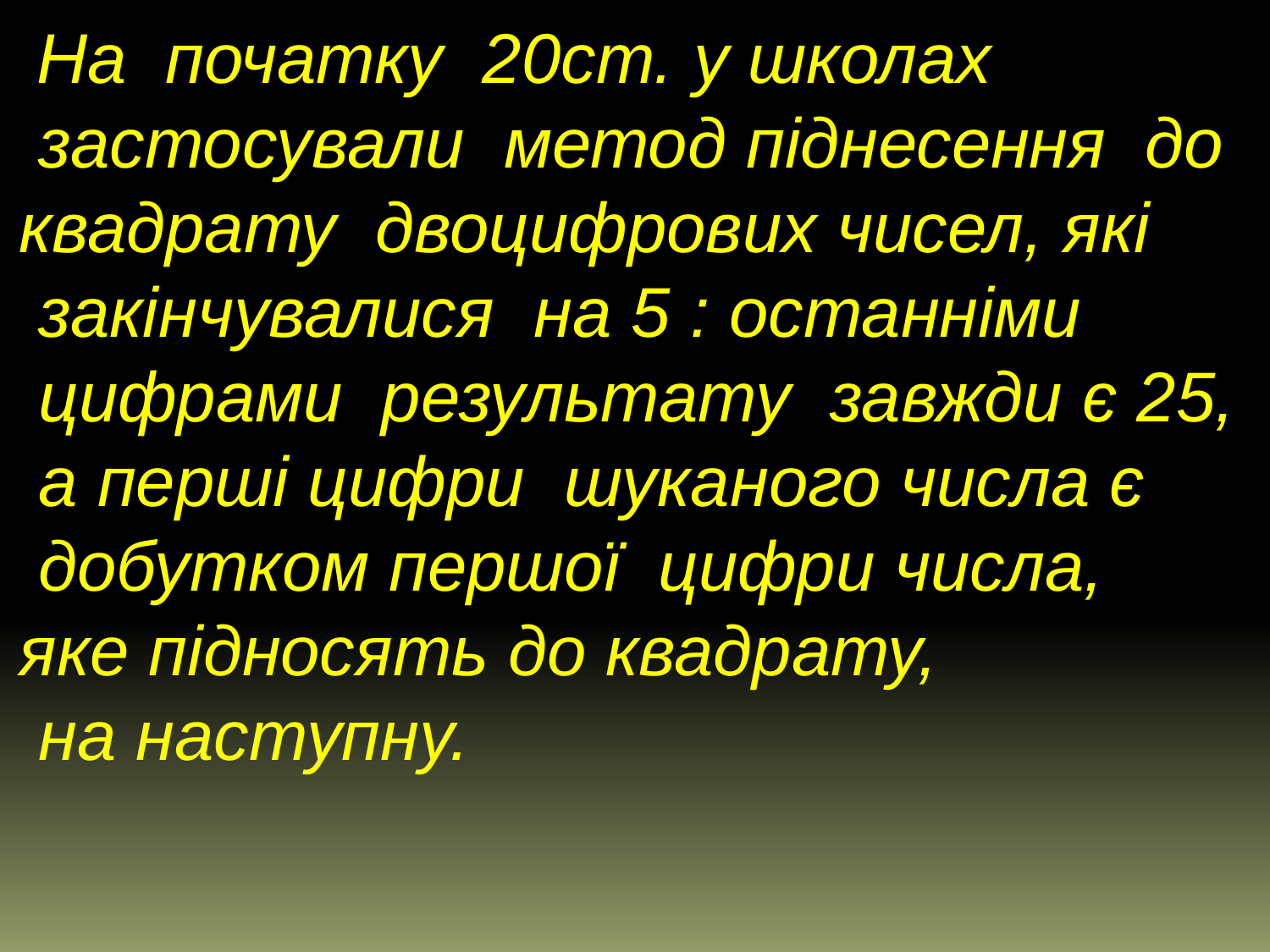

На  початку  20ст. у школах
 застосували  метод піднесення  до
квадрату  двоцифрових чисел, які
 закінчувалися  на 5 : останніми
 цифрами  результату  завжди є 25,
 а перші цифри  шуканого числа є
 добутком першої  цифри числа,
яке підносять до квадрату,
 на наступну.

 Наприклад, 25²=(2·3)25=625.